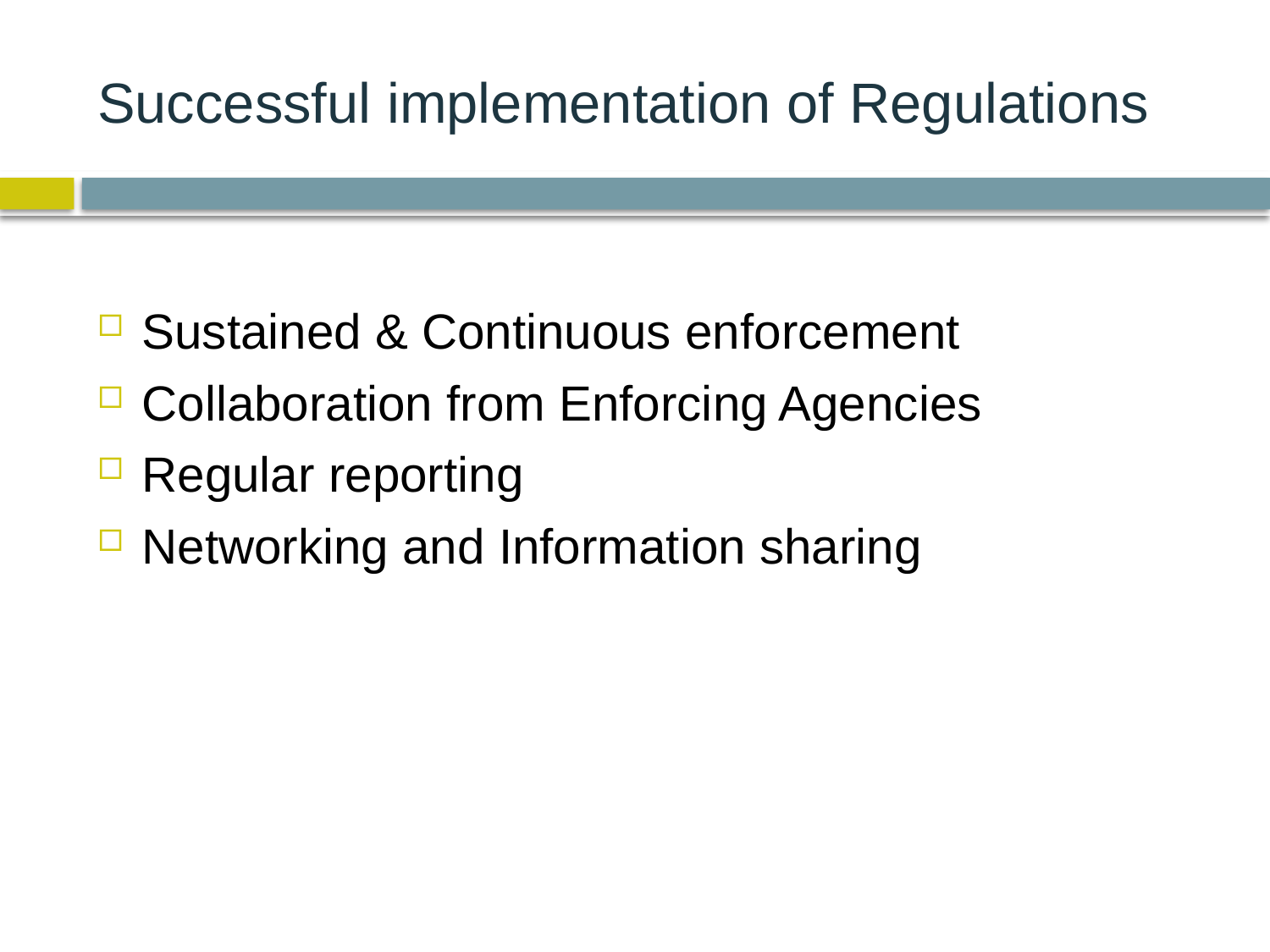

# Successful implementation of Regulations

Sustained & Continuous enforcement
Collaboration from Enforcing Agencies
Regular reporting
Networking and Information sharing